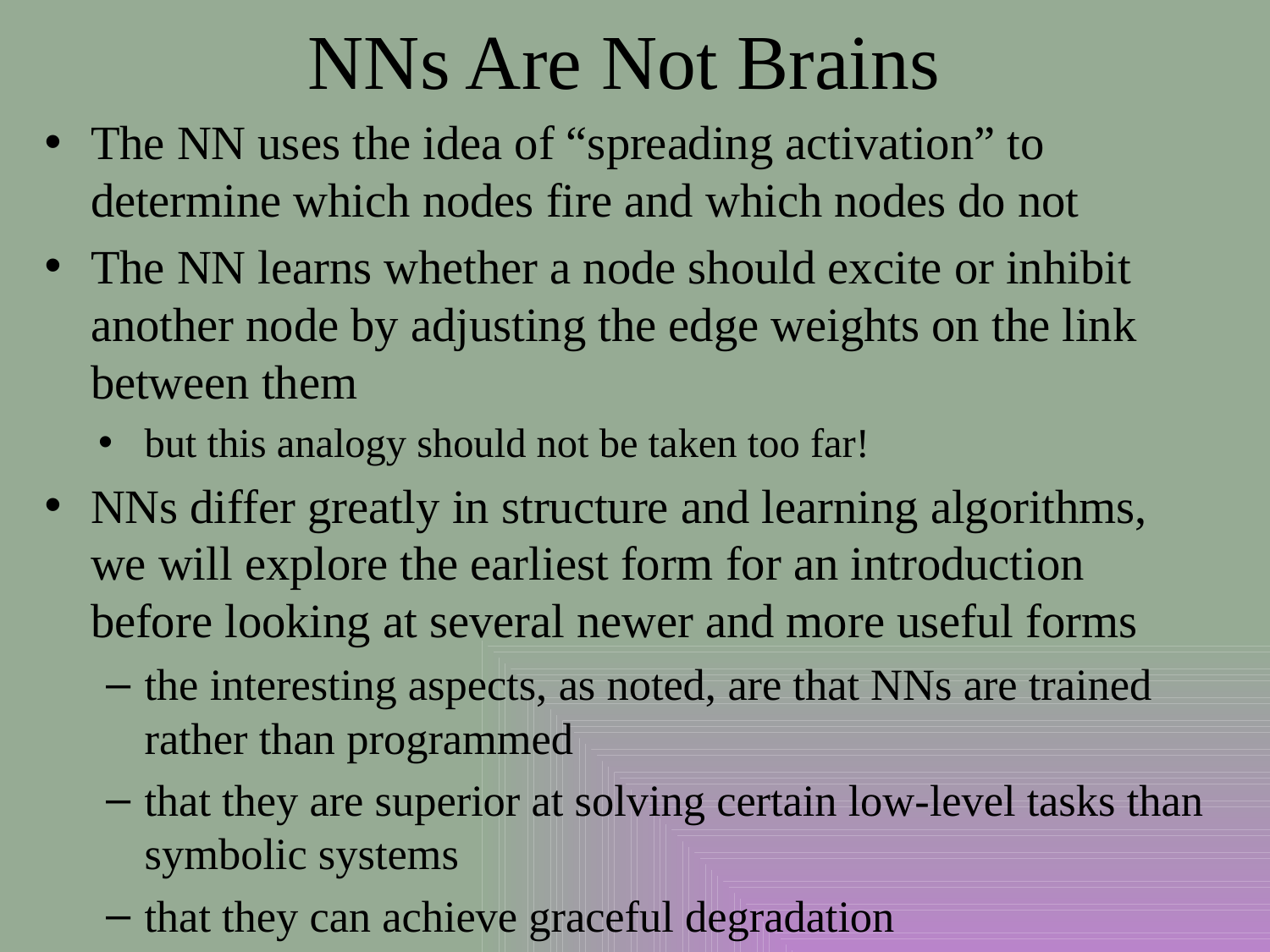

# NNs Are Not Brains
The NN uses the idea of “spreading activation” to determine which nodes fire and which nodes do not
The NN learns whether a node should excite or inhibit another node by adjusting the edge weights on the link between them
but this analogy should not be taken too far!
NNs differ greatly in structure and learning algorithms, we will explore the earliest form for an introduction before looking at several newer and more useful forms
the interesting aspects, as noted, are that NNs are trained rather than programmed
that they are superior at solving certain low-level tasks than symbolic systems
that they can achieve graceful degradation